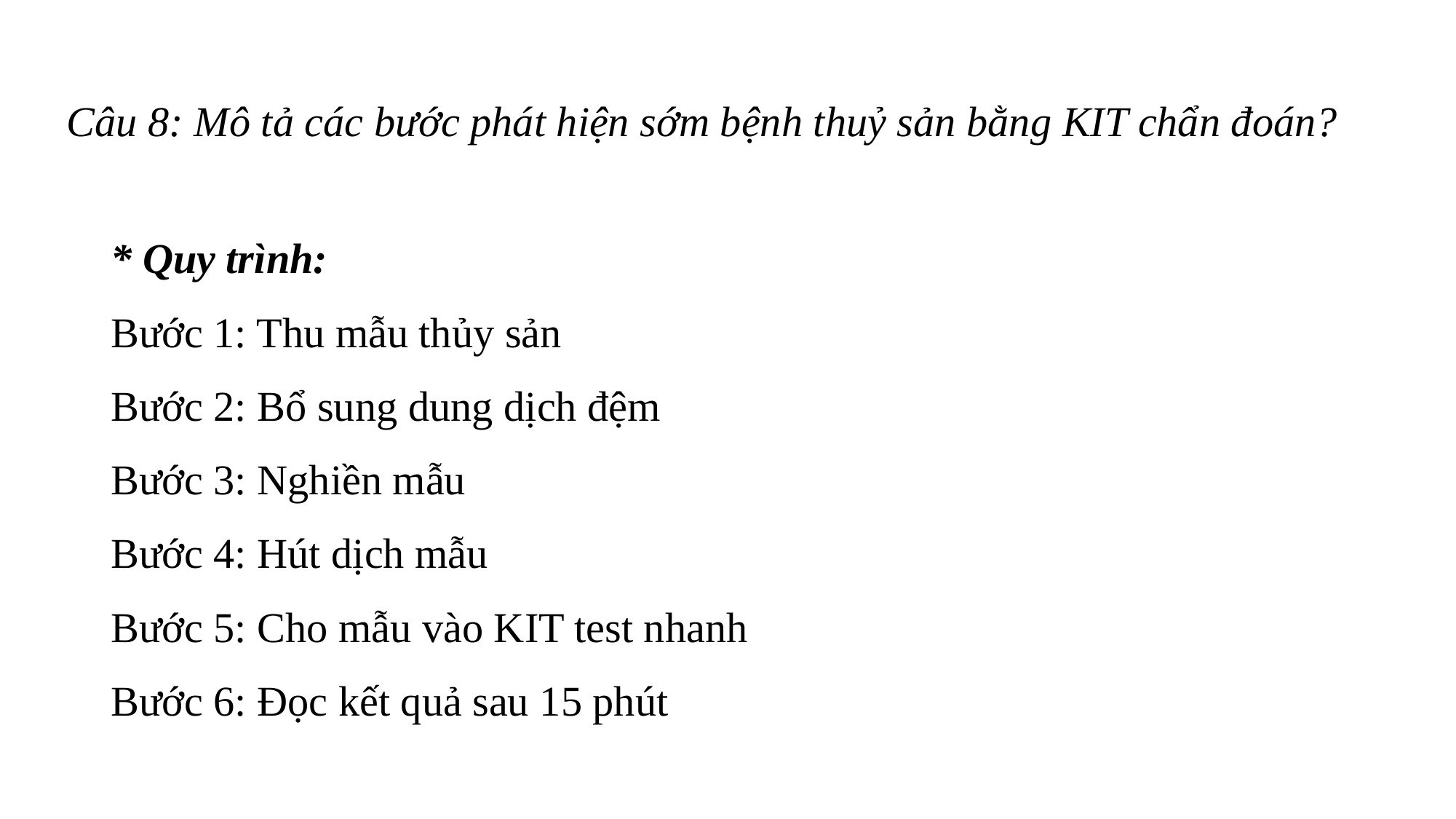

# Câu 8: Mô tả các bước phát hiện sớm bệnh thuỷ sản bằng KIT chẩn đoán?
* Quy trình:
Bước 1: Thu mẫu thủy sản
Bước 2: Bổ sung dung dịch đệm
Bước 3: Nghiền mẫu
Bước 4: Hút dịch mẫu
Bước 5: Cho mẫu vào KIT test nhanh
Bước 6: Đọc kết quả sau 15 phút